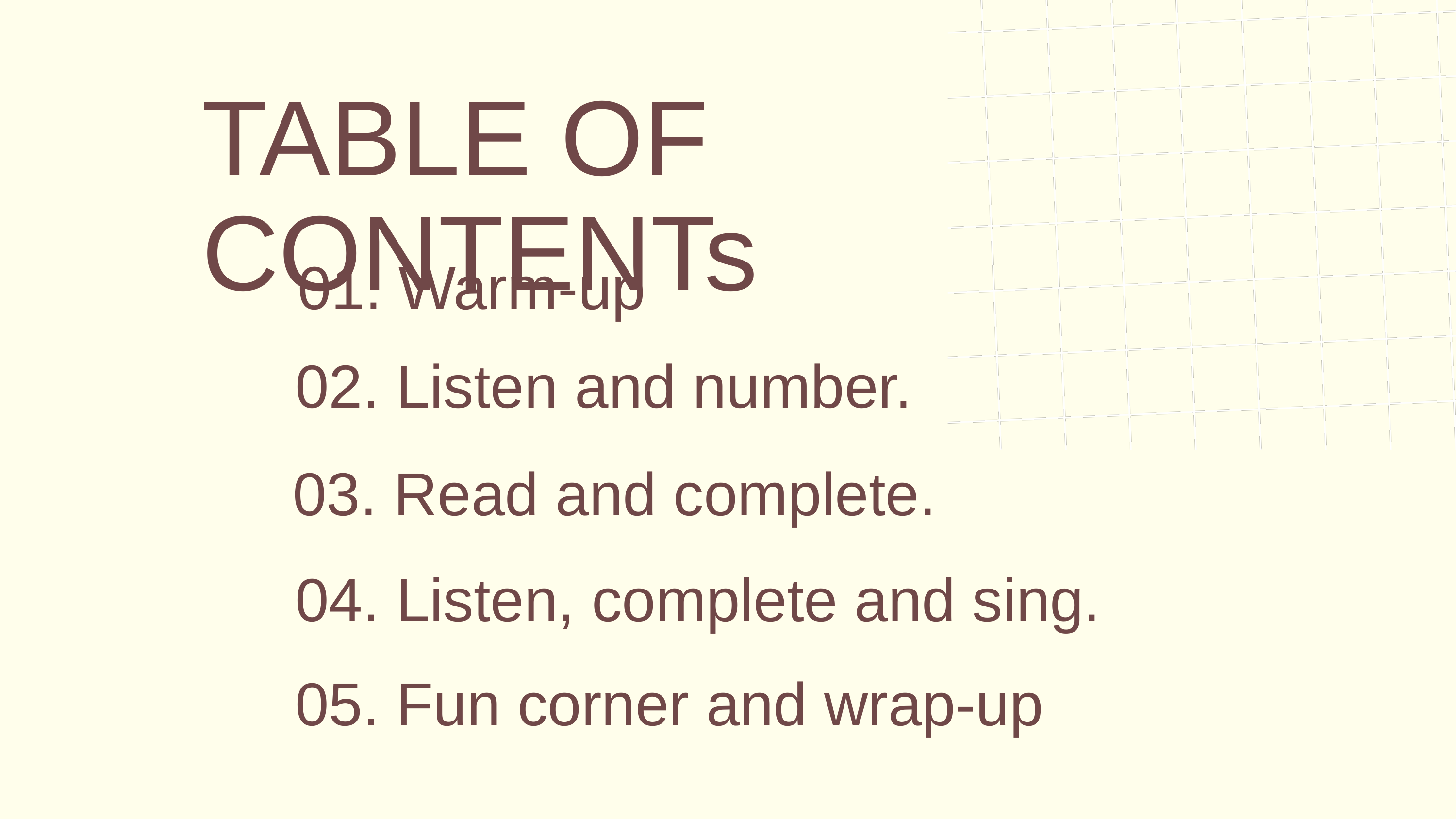

TABLE OF CONTENTs
01. Warm-up
02. Listen and number.
03. Read and complete.
04. Listen, complete and sing.
05. Fun corner and wrap-up